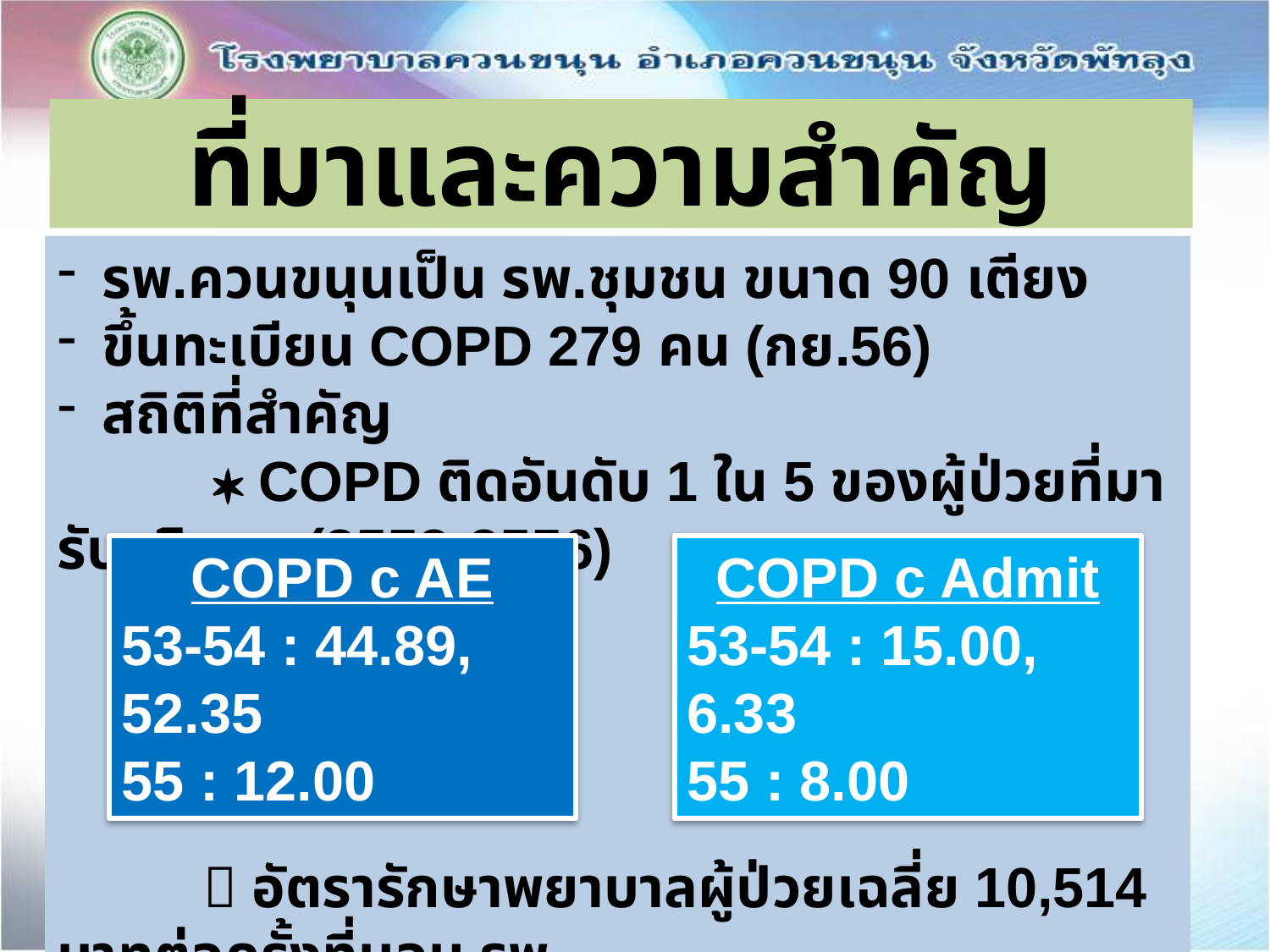

# ที่มาและความสำคัญ
 รพ.ควนขนุนเป็น รพ.ชุมชน ขนาด 90 เตียง
 ขึ้นทะเบียน COPD 279 คน (กย.56)
 สถิติที่สำคัญ
          ∗ COPD ติดอันดับ 1 ใน 5 ของผู้ป่วยที่มารับบริการ  (2553-2556)

          ∗ อัตรารักษาพยาบาลผู้ป่วยเฉลี่ย 10,514 บาทต่อครั้งที่นอน รพ.
COPD c AE
53-54 : 44.89, 52.35
55 : 12.00
COPD c Admit
53-54 : 15.00, 6.33
55 : 8.00